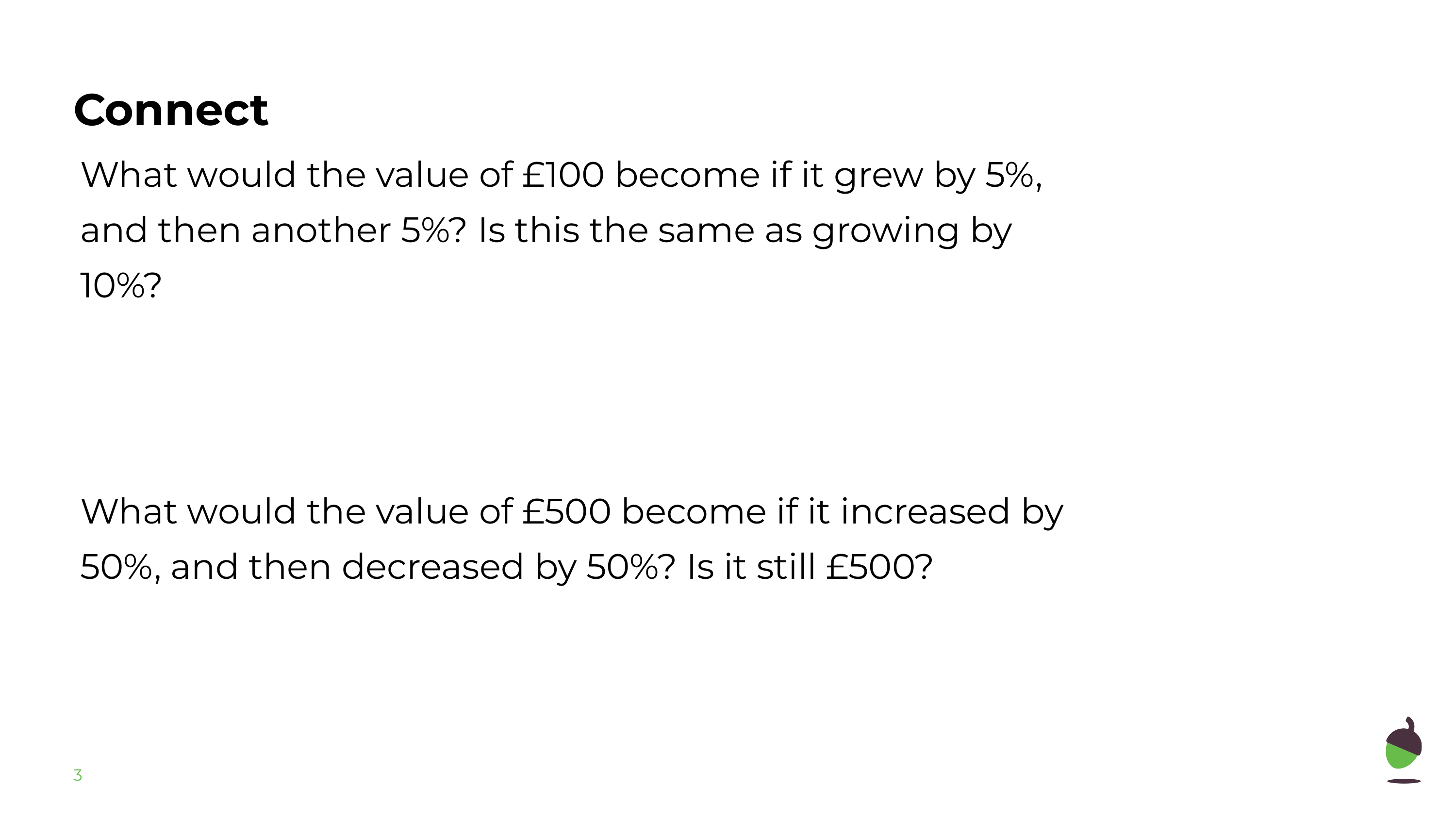

What would the value of £100 become if it grew by 5%, and then another 5%? Is this the same as growing by 10%?

What would the value of £500 become if it increased by 50%, and then decreased by 50%? Is it still £500?